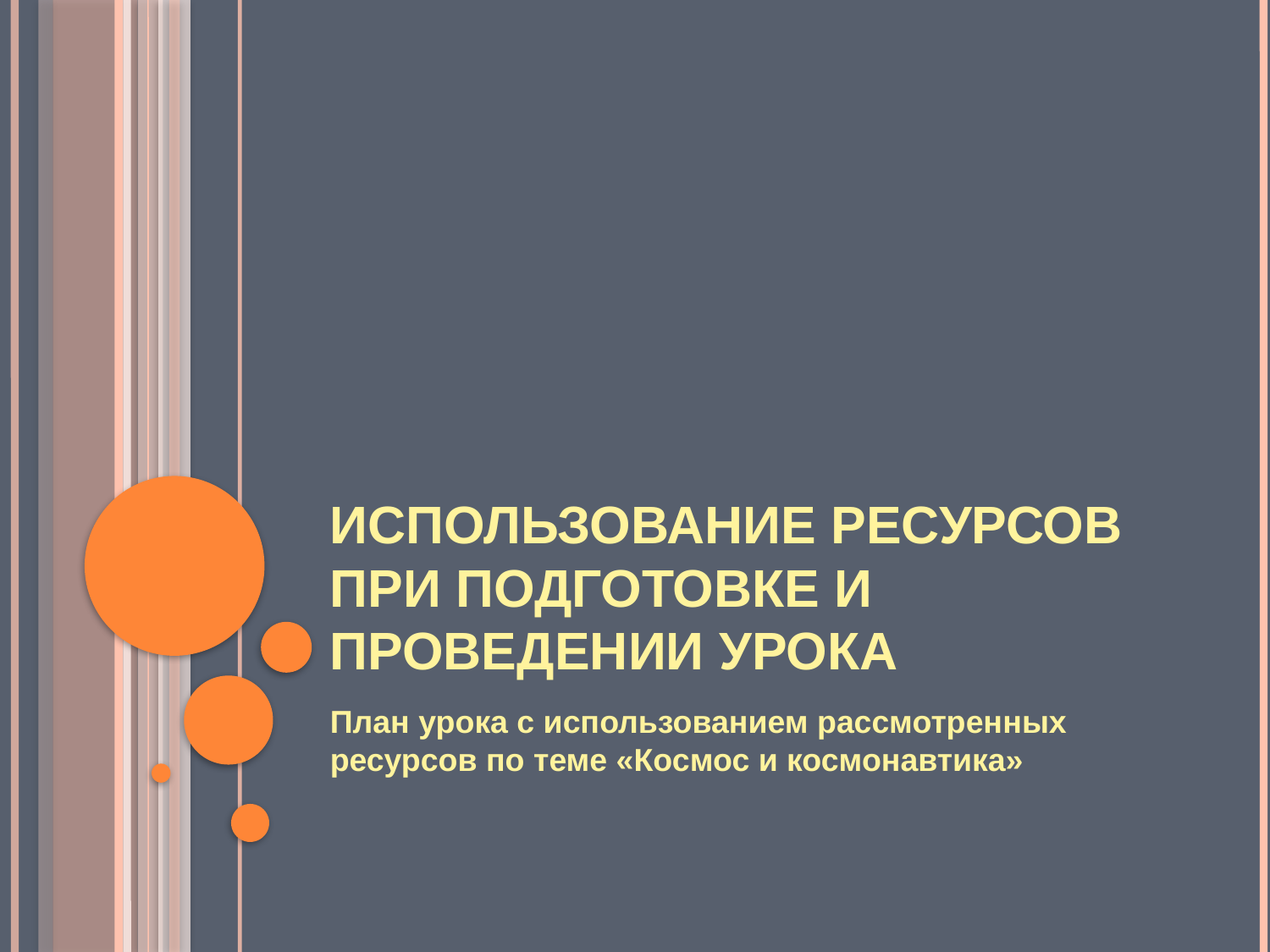

# Использование ресурсов при подготовке и проведении урока
План урока с использованием рассмотренных ресурсов по теме «Космос и космонавтика»